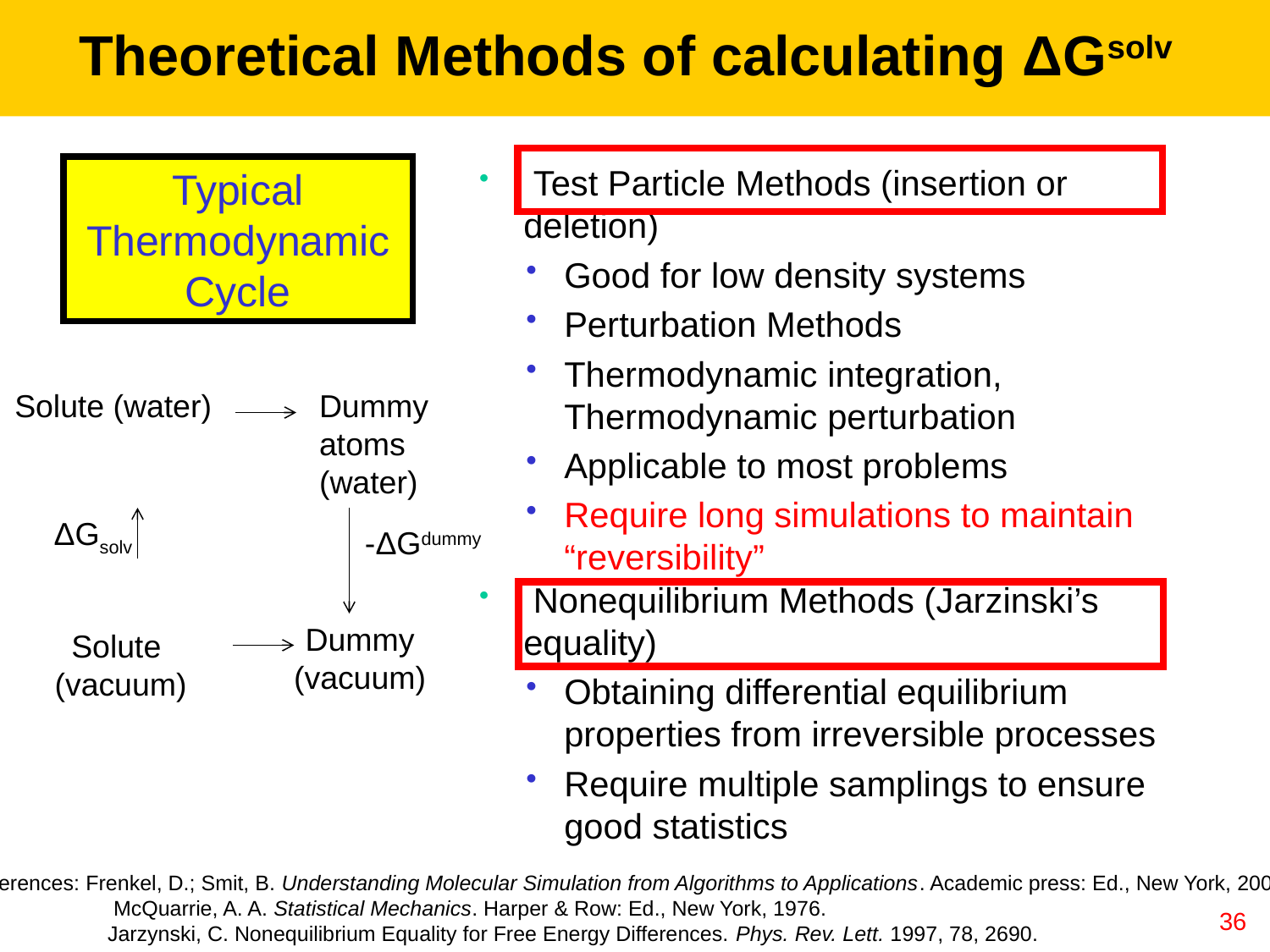

Theoretical Methods of calculating ΔGsolv
 Test Particle Methods (insertion or deletion)
Good for low density systems
Perturbation Methods
Thermodynamic integration, Thermodynamic perturbation
Applicable to most problems
Require long simulations to maintain “reversibility”
 Nonequilibrium Methods (Jarzinski’s equality)
Obtaining differential equilibrium properties from irreversible processes
Require multiple samplings to ensure good statistics

Typical Thermodynamic Cycle
Solute (water)
Dummy atoms (water)
ΔGsolv
Dummy (vacuum)
Solute
(vacuum)
-ΔGdummy

References: Frenkel, D.; Smit, B. Understanding Molecular Simulation from Algorithms to Applications. Academic press: Ed., New York, 2002.
                         McQuarrie, A. A. Statistical Mechanics. Harper & Row: Ed., New York, 1976.
                        Jarzynski, C. Nonequilibrium Equality for Free Energy Differences. Phys. Rev. Lett. 1997, 78, 2690.
36